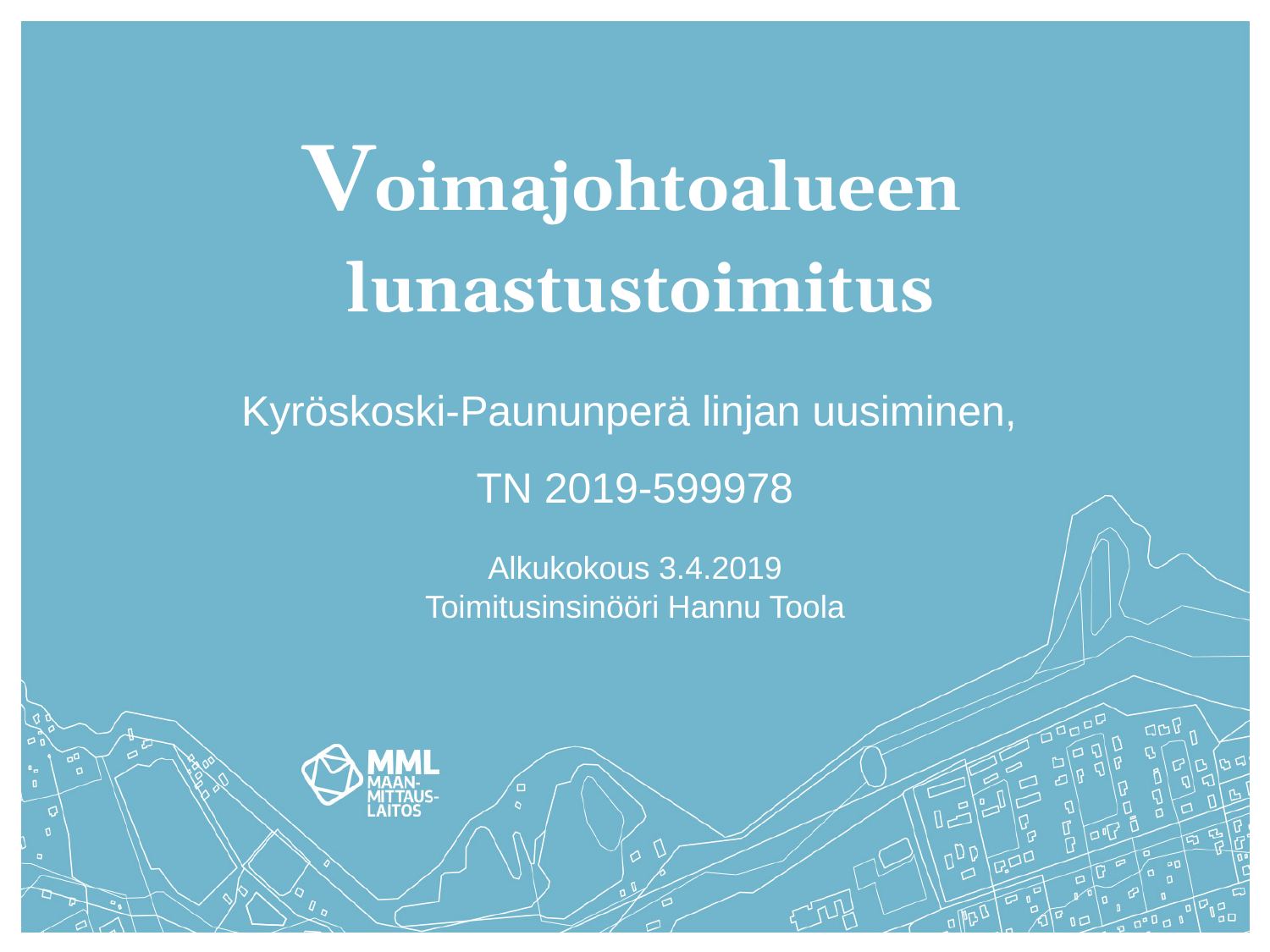

# Voimajohtoalueen lunastustoimitus
Kyröskoski-Paununperä linjan uusiminen,

TN 2019-599978
Alkukokous 3.4.2019
Toimitusinsinööri Hannu Toola